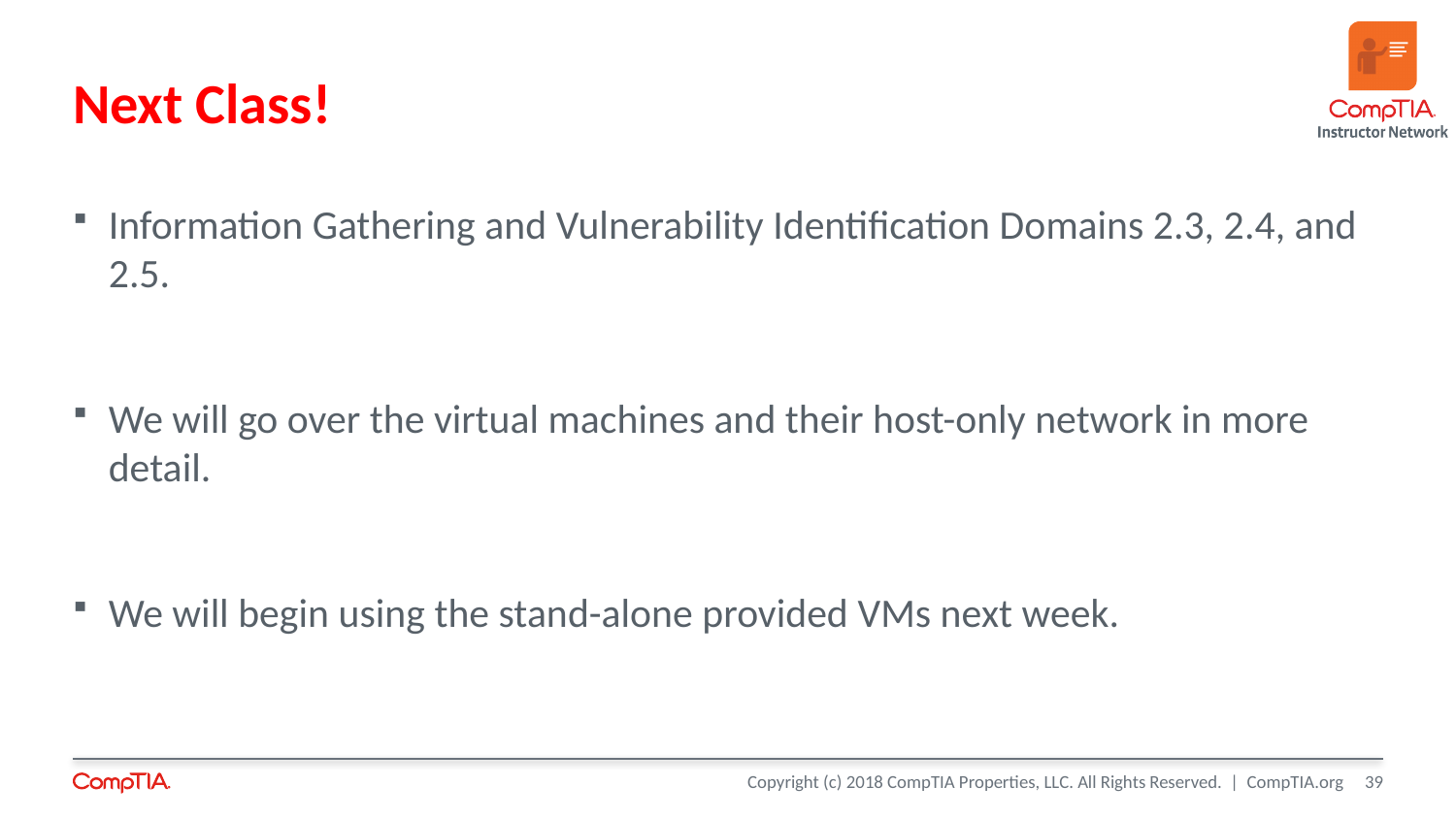

# Next Class!
Information Gathering and Vulnerability Identification Domains 2.3, 2.4, and 2.5.

We will go over the virtual machines and their host-only network in more detail.

We will begin using the stand-alone provided VMs next week.

39